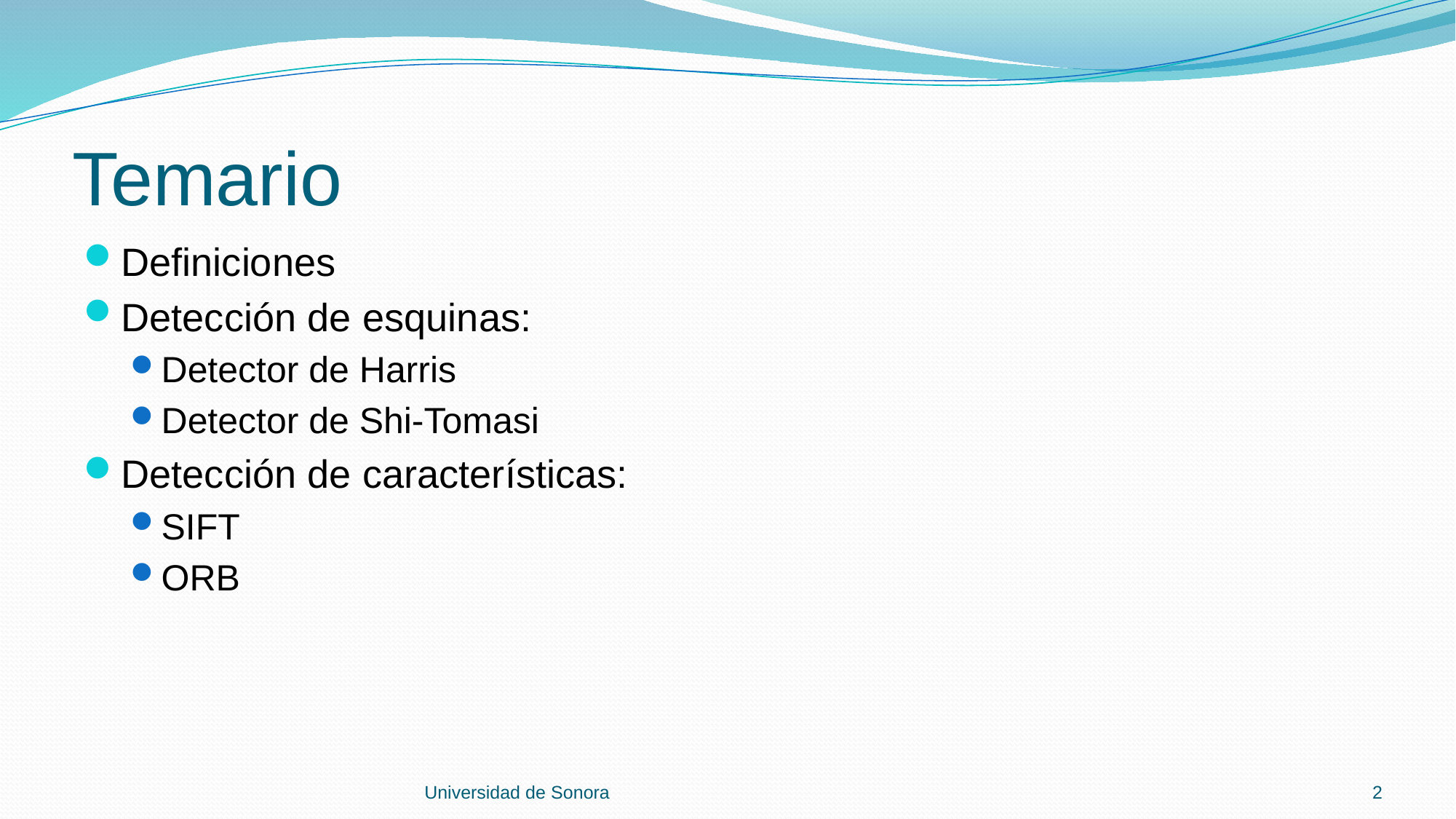

# Temario
Definiciones
Detección de esquinas:
Detector de Harris
Detector de Shi-Tomasi
Detección de características:
SIFT
ORB

Universidad de Sonora
2